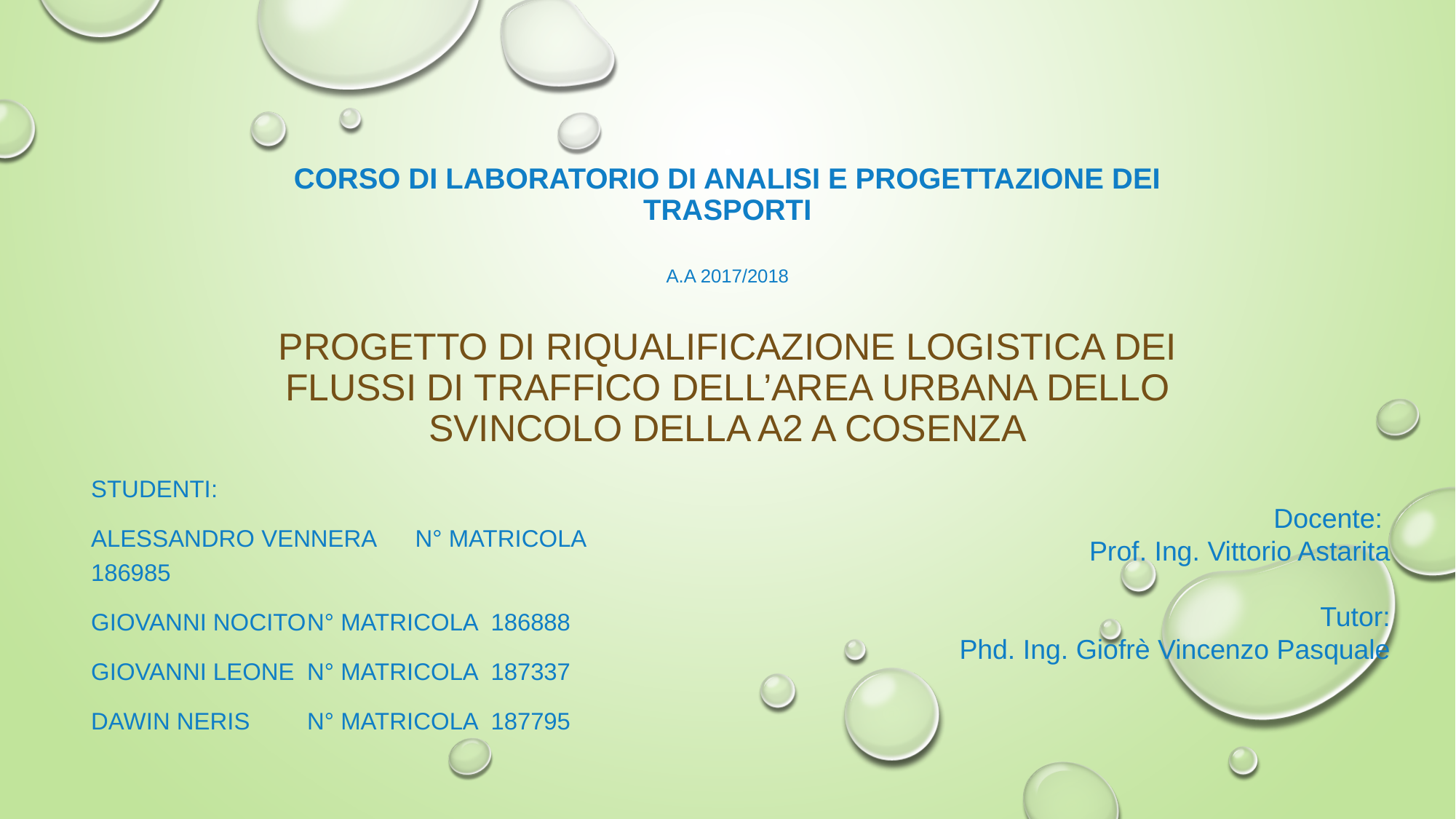

# Corso di Laboratorio di analisi e progettazione dei trasporti A.A 2017/2018 PROGETTO DI RIQUALIFICAZIONE LOGISTICA DEI FLUSSI DI TRAFFICO DELL’AREA URBANA DELLO SVINCOLO DELLA A2 A COSENZA
Studenti:
Alessandro Vennera	n° matricola  186985
Giovanni Nocito		n° matricola  186888
Giovanni Leone		n° matricola  187337
Dawin Neris		n° matricola  187795
Docente:
Prof. Ing. Vittorio Astarita

Tutor:
Phd. Ing. Giofrè Vincenzo Pasquale